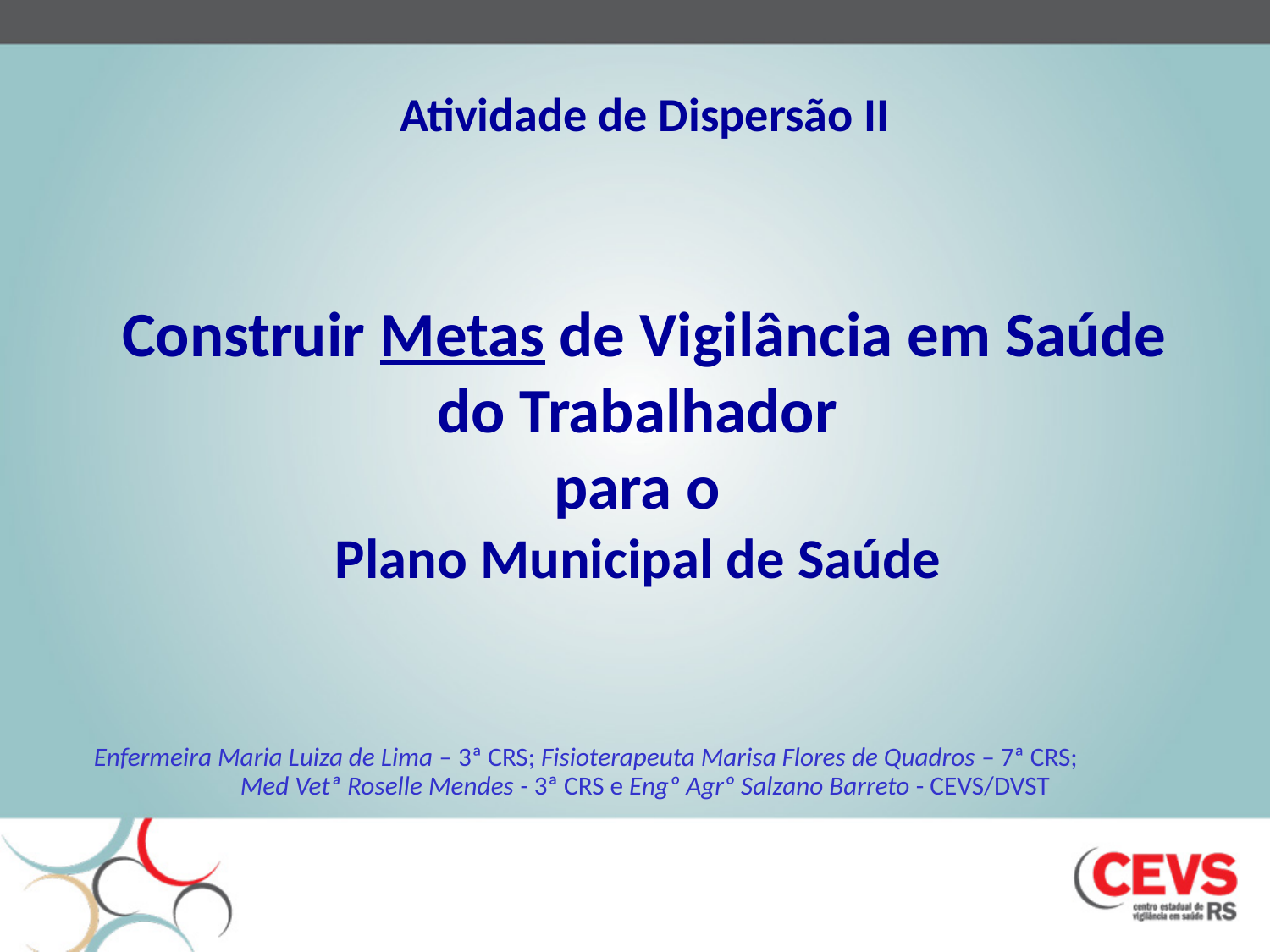

# Atividade de Dispersão II Construir Metas de Vigilância em Saúde do Trabalhador para o Plano Municipal de Saúde

Enfermeira Maria Luiza de Lima – 3ª CRS; Fisioterapeuta Marisa Flores de Quadros – 7ª CRS;                     Med Vetª Roselle Mendes - 3ª CRS e Engº Agrº Salzano Barreto - CEVS/DVST